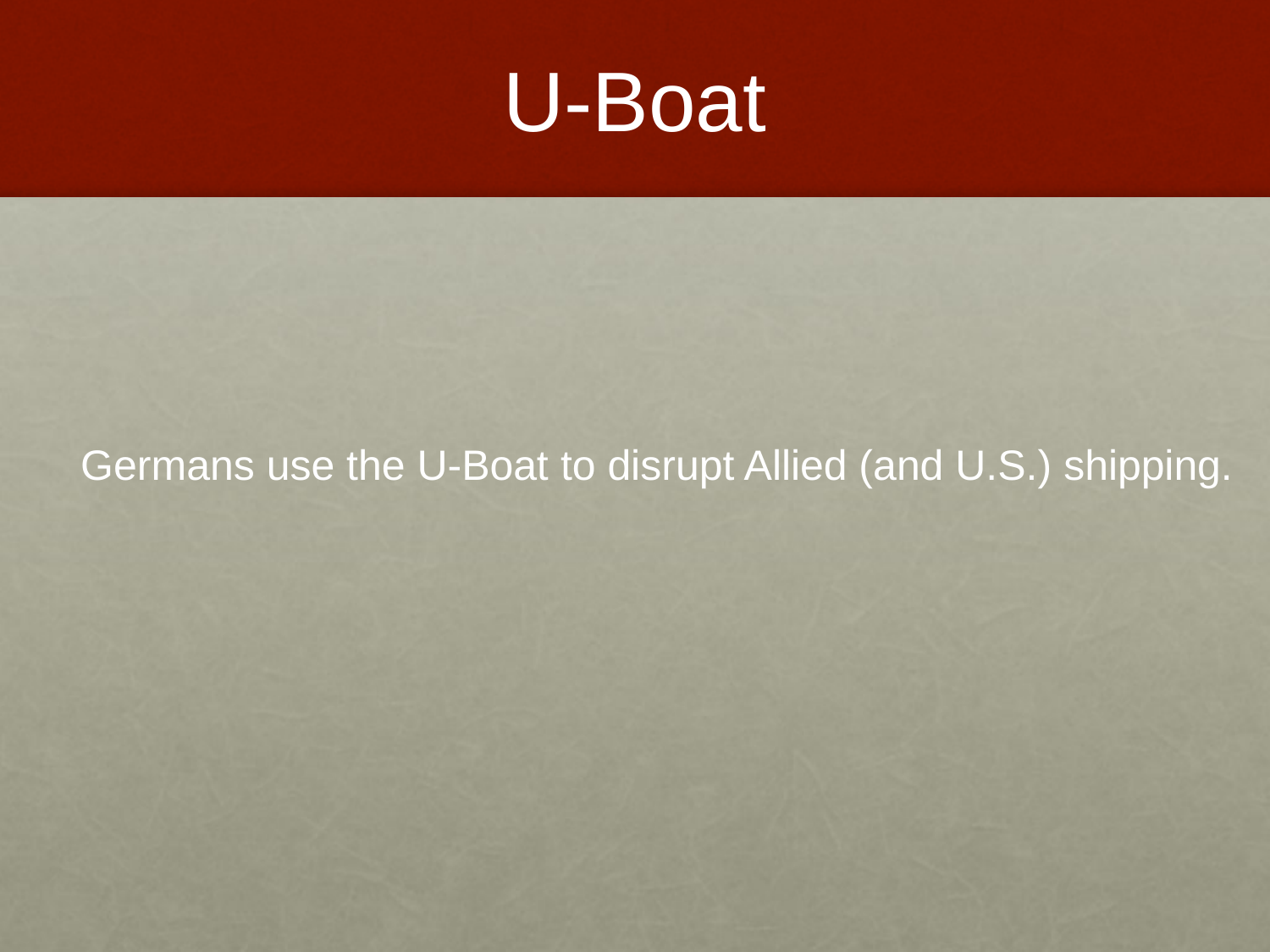

# U-Boat
Germans use the U-Boat to disrupt Allied (and U.S.) shipping.